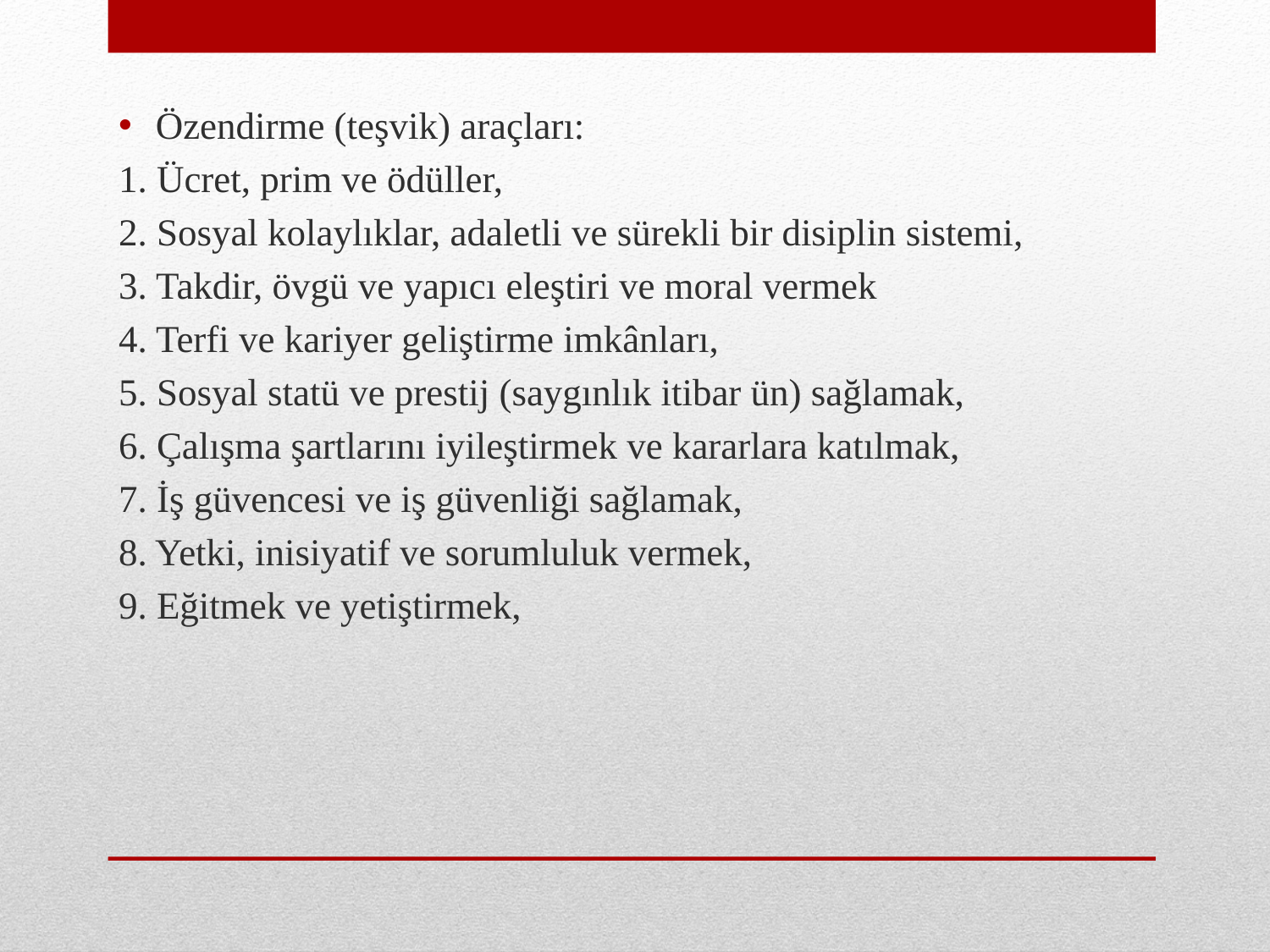

Özendirme (teşvik) araçları:
1. Ücret, prim ve ödüller,
2. Sosyal kolaylıklar, adaletli ve sürekli bir disiplin sistemi,
3. Takdir, övgü ve yapıcı eleştiri ve moral vermek
4. Terfi ve kariyer geliştirme imkânları,
5. Sosyal statü ve prestij (saygınlık itibar ün) sağlamak,
6. Çalışma şartlarını iyileştirmek ve kararlara katılmak,
7. İş güvencesi ve iş güvenliği sağlamak,
8. Yetki, inisiyatif ve sorumluluk vermek,
9. Eğitmek ve yetiştirmek,

#